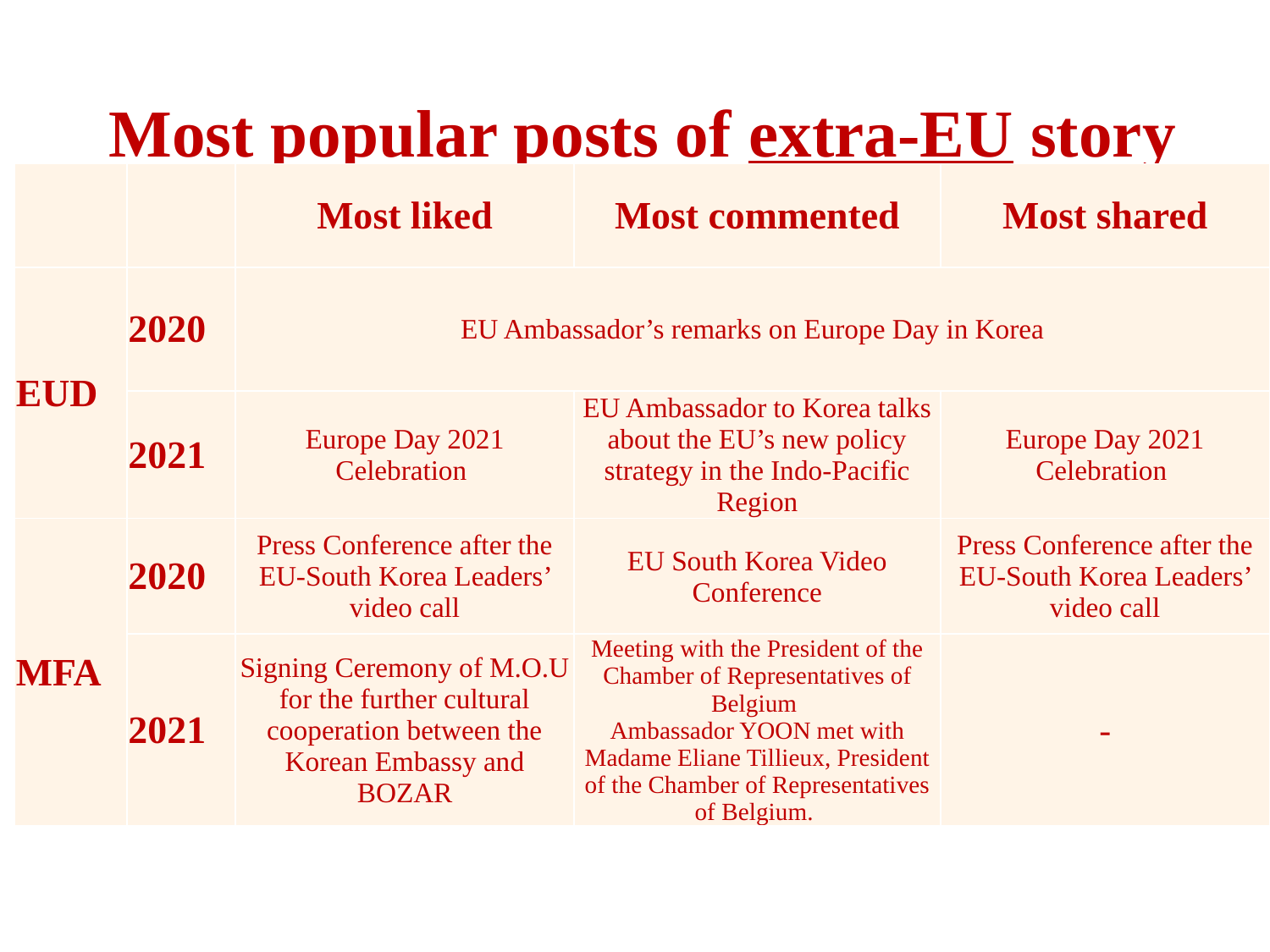

# Most popular posts of extra-EU story
|  |  | Most liked | Most commented | Most shared |
| --- | --- | --- | --- | --- |
| EUD | 2020 | EU Ambassador’s remarks on Europe Day in Korea |  |  |
|  | 2021 | Europe Day 2021 Celebration | EU Ambassador to Korea talks about the EU’s new policy strategy in the Indo-Pacific Region | Europe Day 2021 Celebration |
| MFA | 2020 | Press Conference after the EU-South Korea Leaders’ video call | EU South Korea Video Conference | Press Conference after the EU-South Korea Leaders’ video call |
|  | 2021 | Signing Ceremony of M.O.U for the further cultural cooperation between the Korean Embassy and BOZAR | Meeting with the President of the Chamber of Representatives of Belgium Ambassador YOON met with Madame Eliane Tillieux, President of the Chamber of Representatives of Belgium. | - |